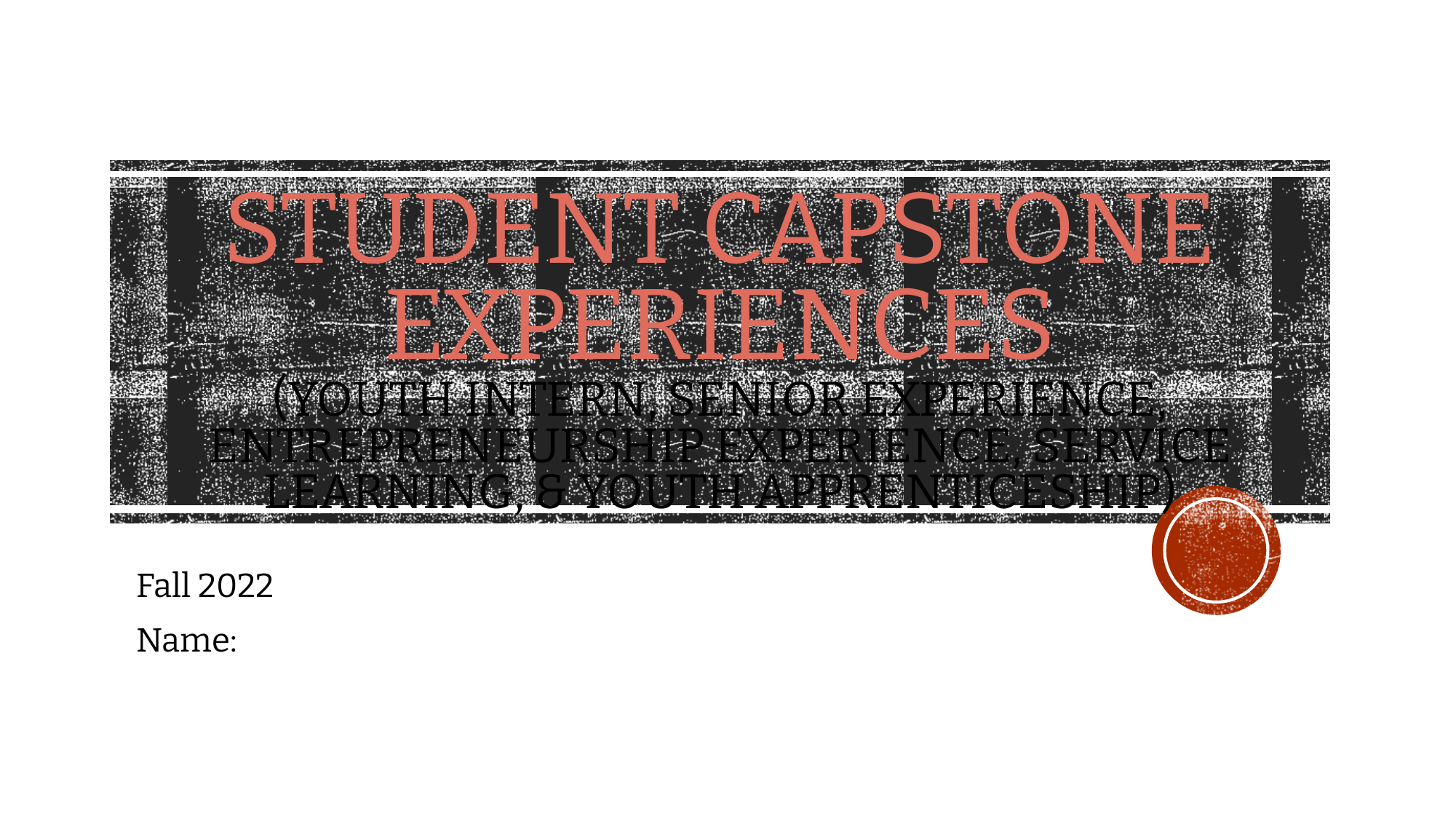

# Student Capstone Experiences (Youth Intern, Senior Experience, Entrepreneurship Experience, Service Learning, & Youth Apprenticeship)
Fall 2022
Name: